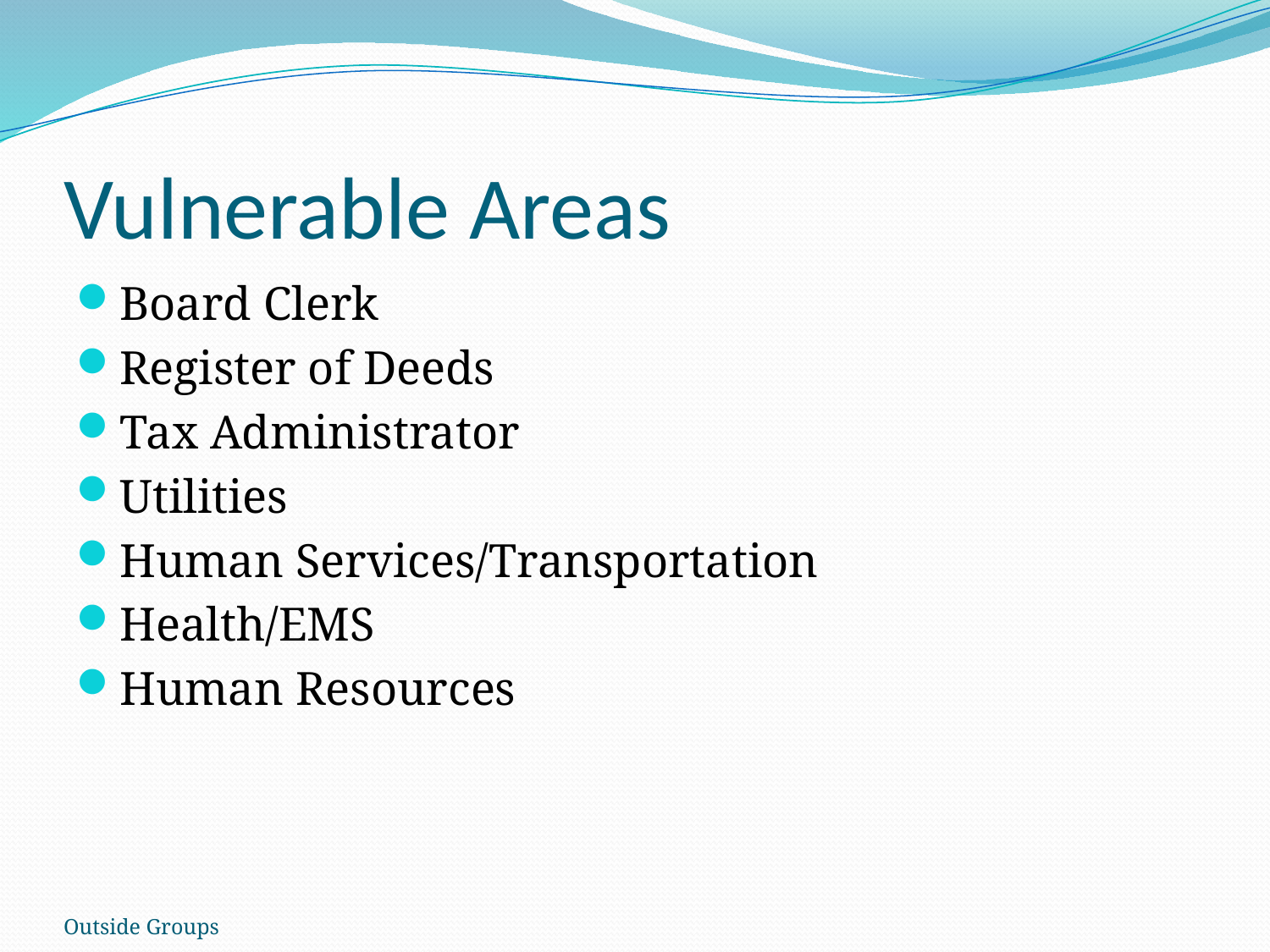

# Vulnerable Areas
Board Clerk
Register of Deeds
Tax Administrator
Utilities
Human Services/Transportation
Health/EMS
Human Resources
Outside Groups